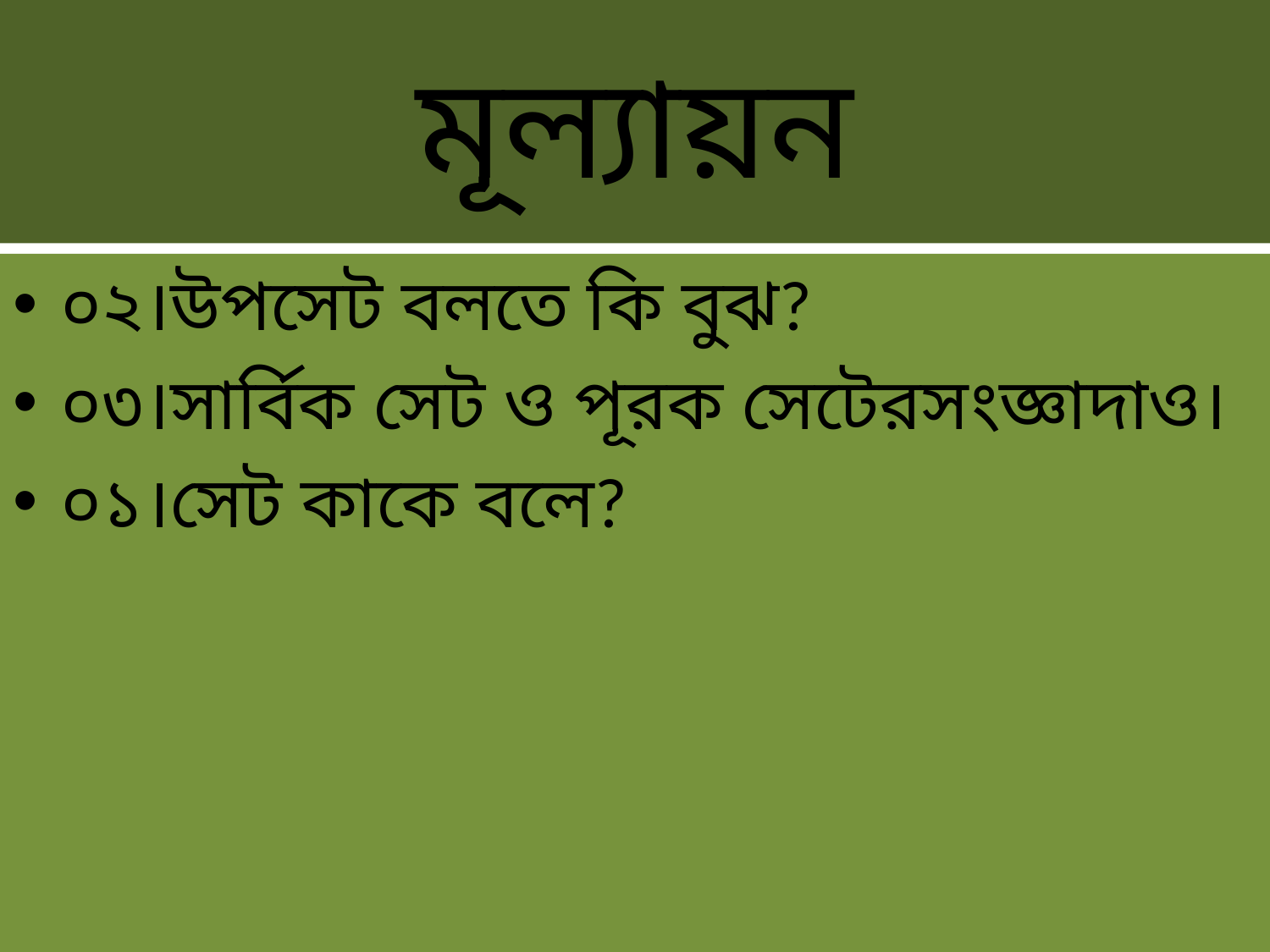

# মূল্যায়ন
০২।উপসেট বলতে কি বুঝ?
০৩।সার্বিক সেট ও পূরক সেটেরসংজ্ঞাদাও।
০১।সেট কাকে বলে?